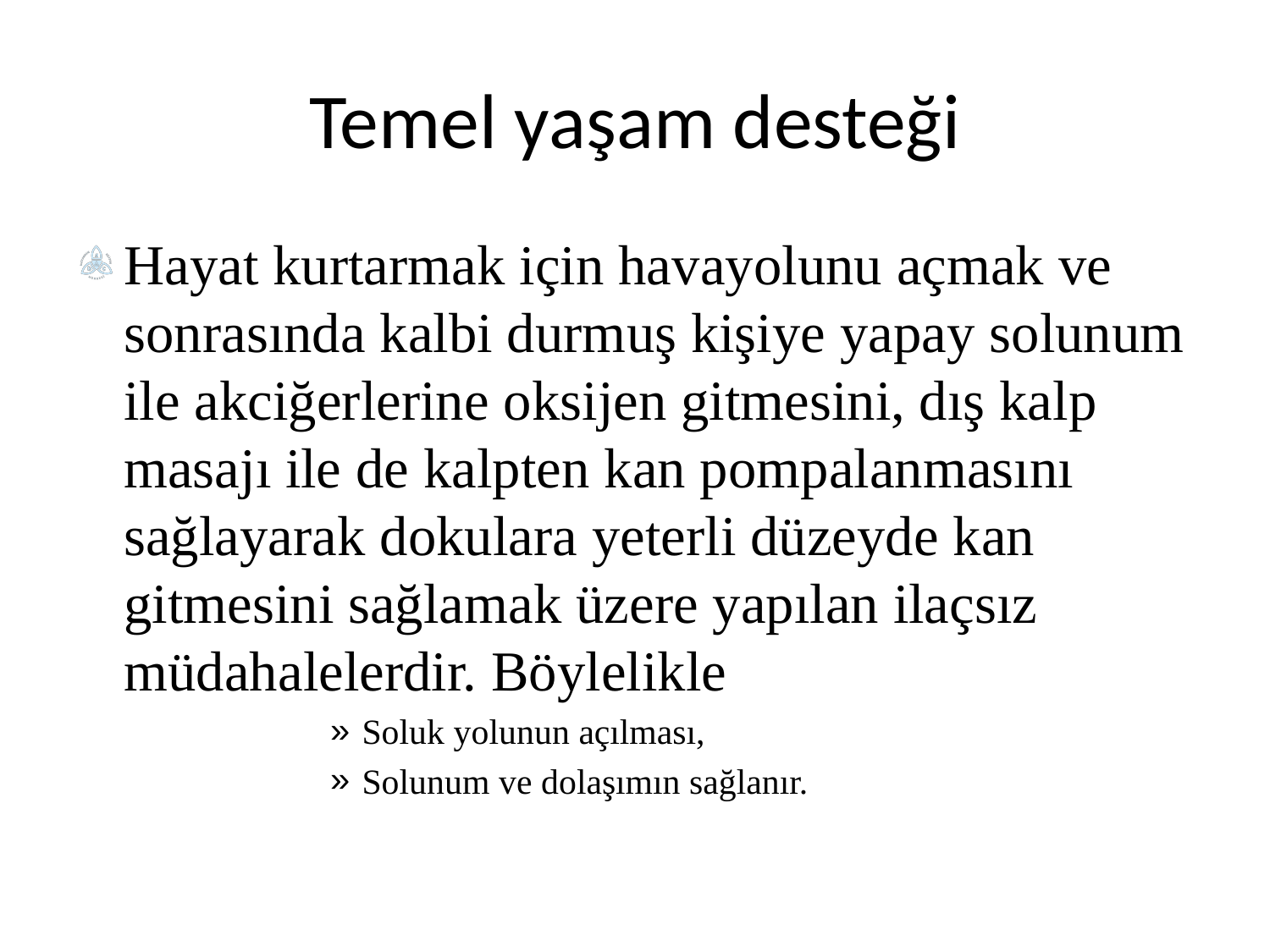

# Temel yaşam desteği
Hayat kurtarmak için havayolunu açmak ve sonrasında kalbi durmuş kişiye yapay solunum ile akciğerlerine oksijen gitmesini, dış kalp masajı ile de kalpten kan pompalanmasını sağlayarak dokulara yeterli düzeyde kan gitmesini sağlamak üzere yapılan ilaçsız müdahalelerdir. Böylelikle
Soluk yolunun açılması,
Solunum ve dolaşımın sağlanır.